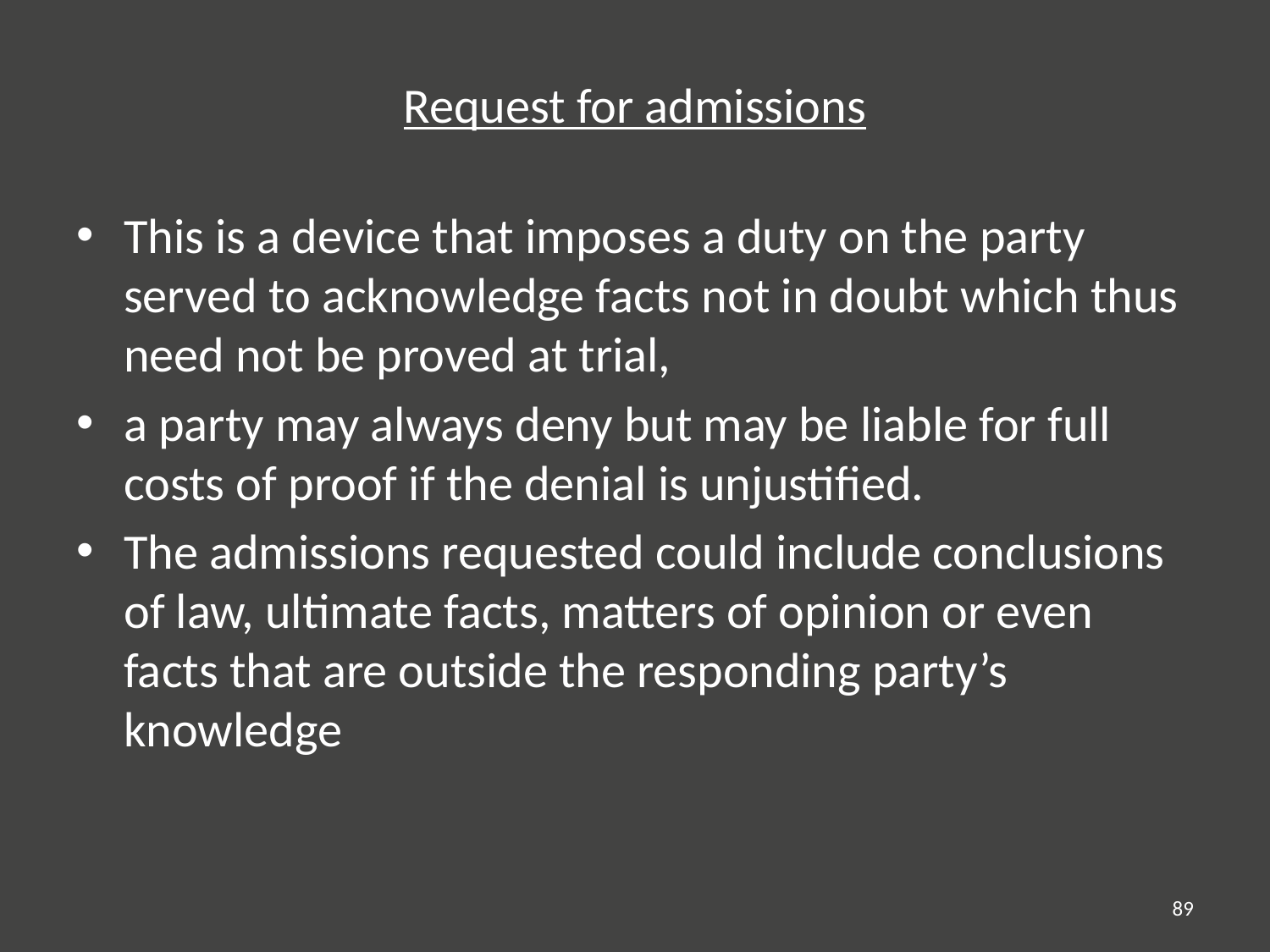

# Request for admissions
This is a device that imposes a duty on the party served to acknowledge facts not in doubt which thus need not be proved at trial,
a party may always deny but may be liable for full costs of proof if the denial is unjustified.
The admissions requested could include conclusions of law, ultimate facts, matters of opinion or even facts that are outside the responding party’s knowledge

89